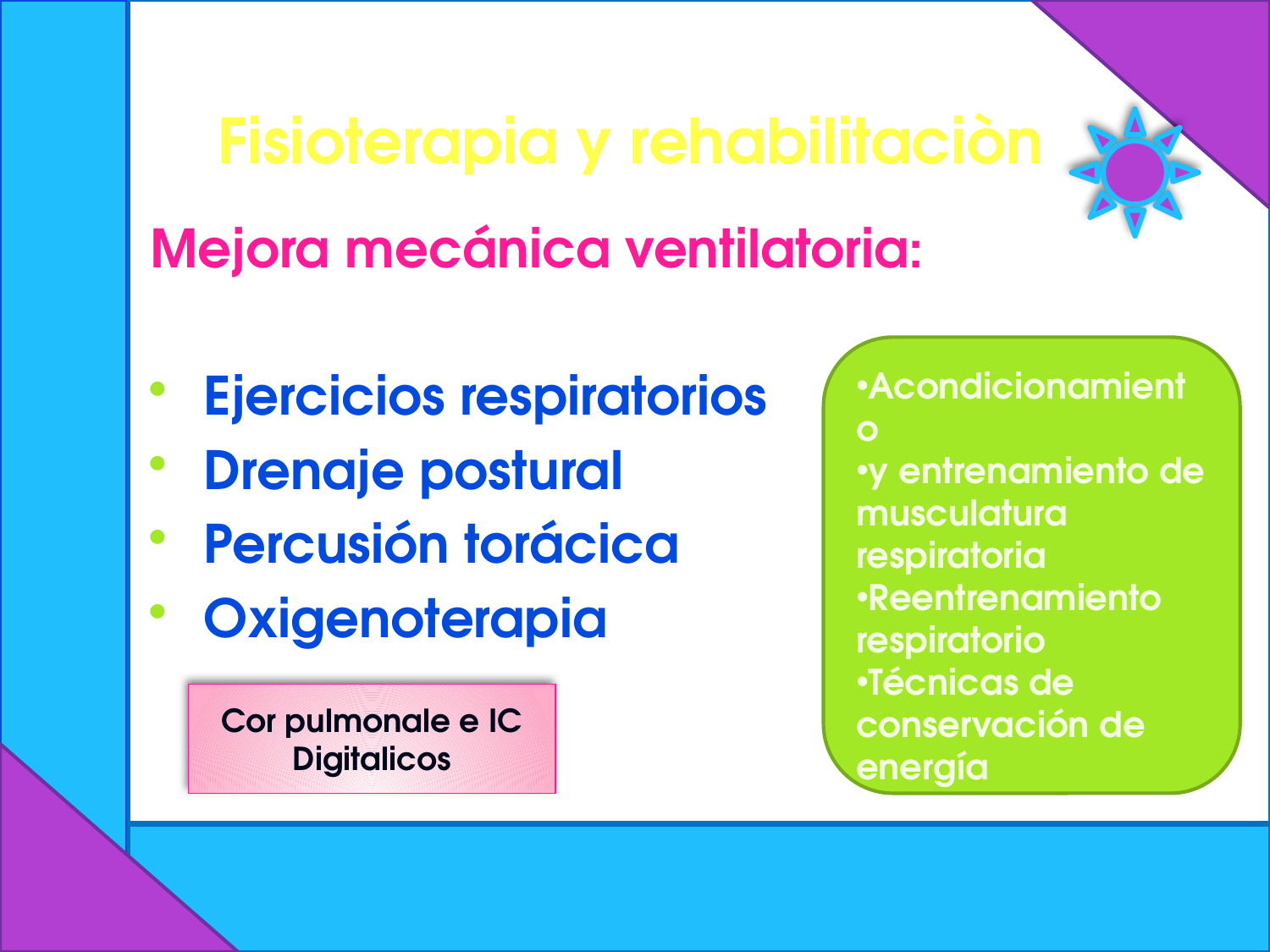

#
Fisioterapia y rehabilitaciòn

Mejora mecánica ventilatoria:

Ejercicios respiratorios
Drenaje postural
Percusión torácica
Oxigenoterapia

Acondicionamiento
y entrenamiento de musculatura respiratoria
Reentrenamiento respiratorio
Técnicas de conservación de energía
Cor pulmonale e IC
Digitalicos